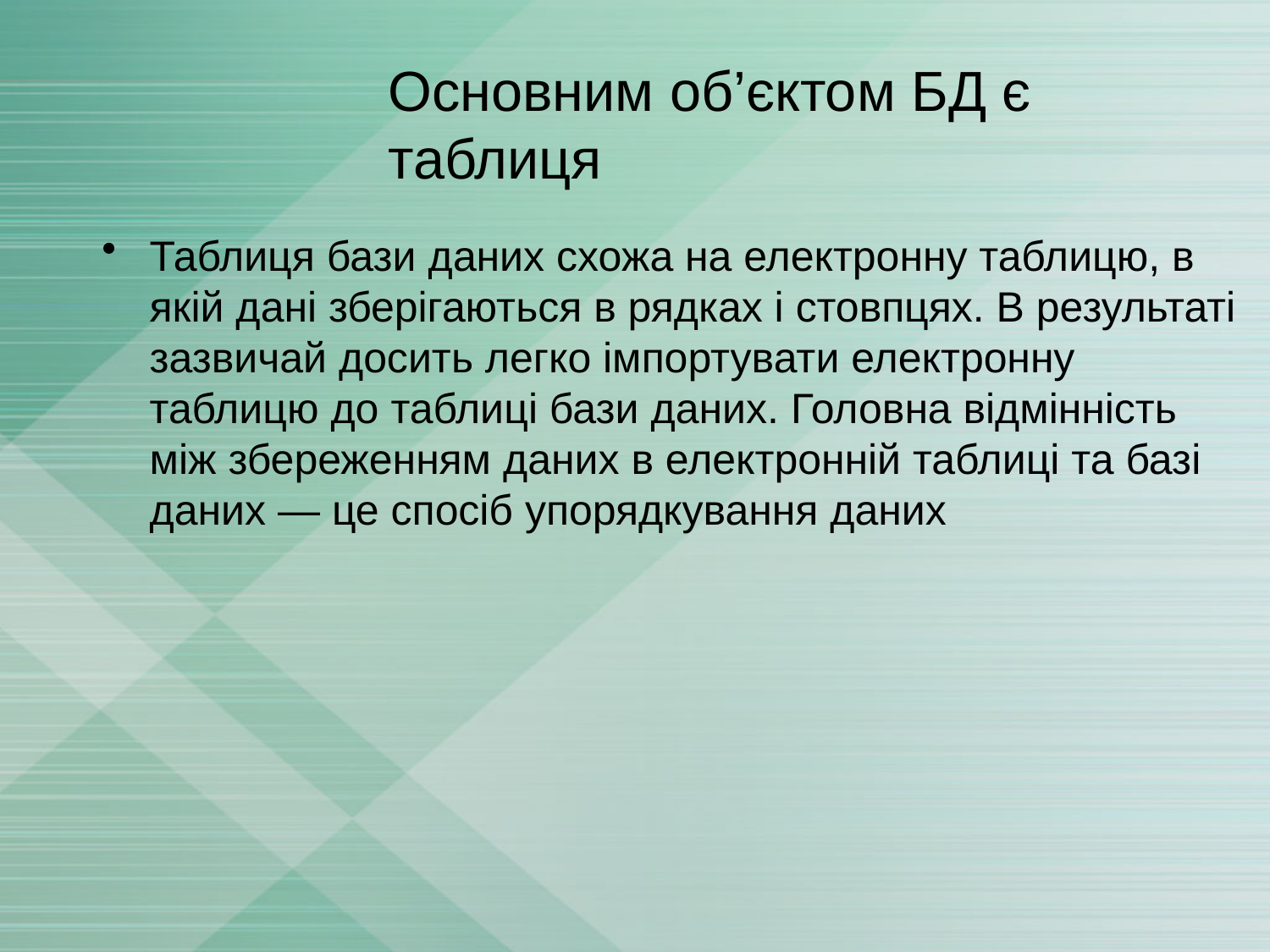

# Основним об’єктом БД є таблиця
Таблиця бази даних схожа на електронну таблицю, в якій дані зберігаються в рядках і стовпцях. В результаті зазвичай досить легко імпортувати електронну таблицю до таблиці бази даних. Головна відмінність між збереженням даних в електронній таблиці та базі даних — це спосіб упорядкування даних